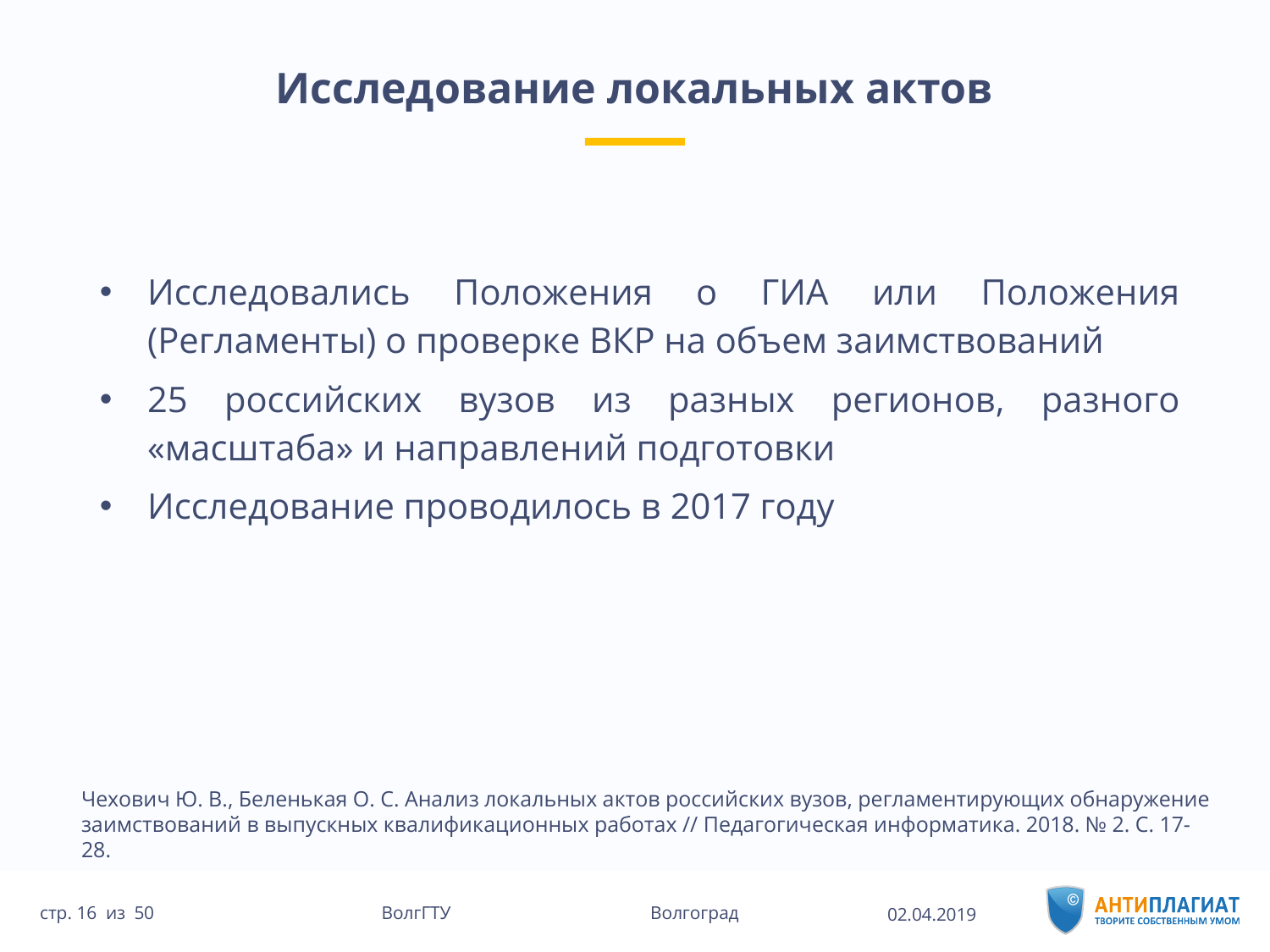

# Исследование локальных актов
Исследовались Положения о ГИА или Положения (Регламенты) о проверке ВКР на объем заимствований
25 российских вузов из разных регионов, разного «масштаба» и направлений подготовки
Исследование проводилось в 2017 году
Чехович Ю. В., Беленькая О. С. Анализ локальных актов российских вузов, регламентирующих обнаружение заимствований в выпускных квалификационных работах // Педагогическая информатика. 2018. № 2. С. 17-28.
02.04.2019
50                                                 ВолгГТУ                                           Волгоград
стр. 16  из